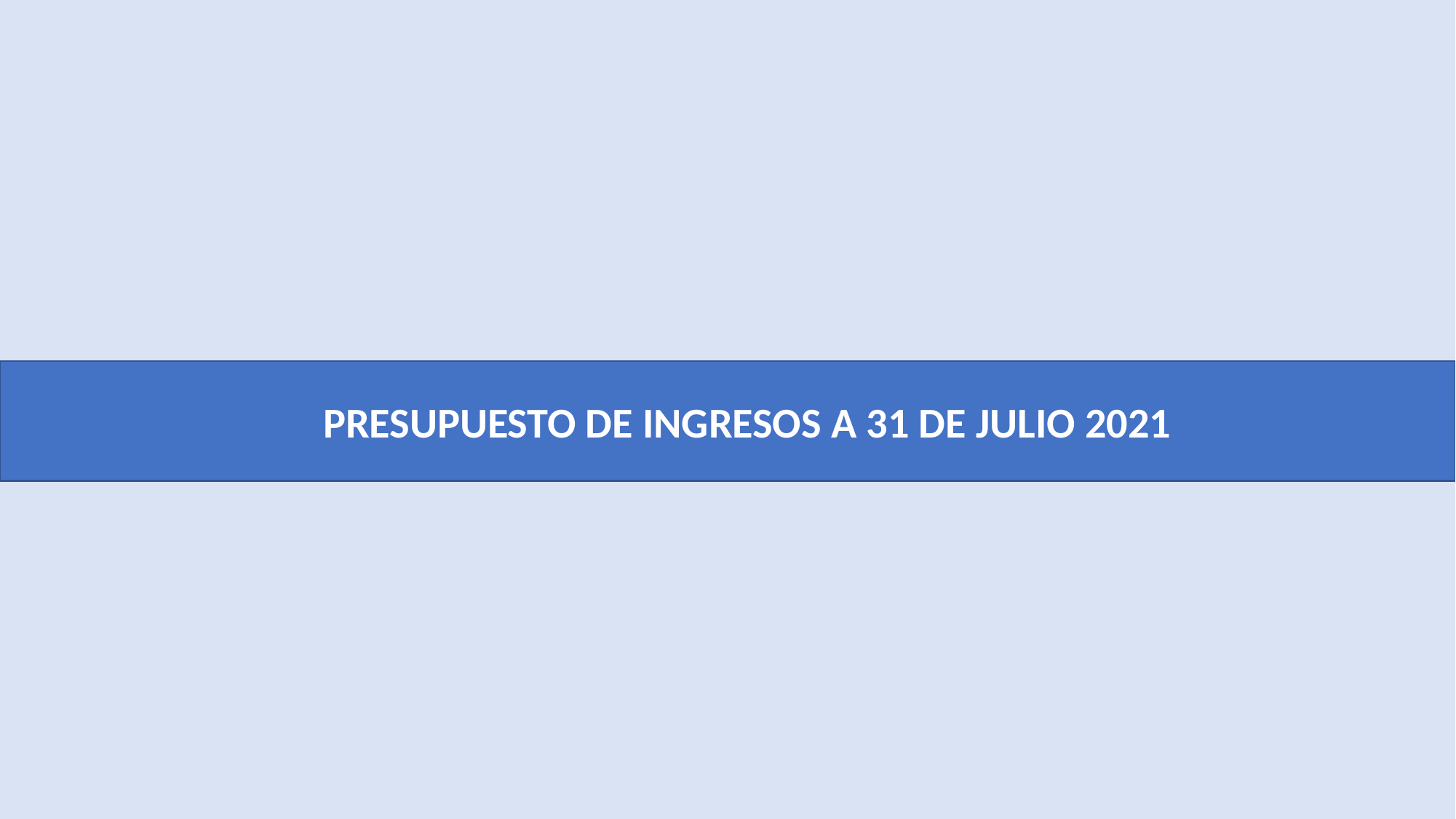

PRESUPUESTO DE INGRESOS A 31 DE JULIO 2021